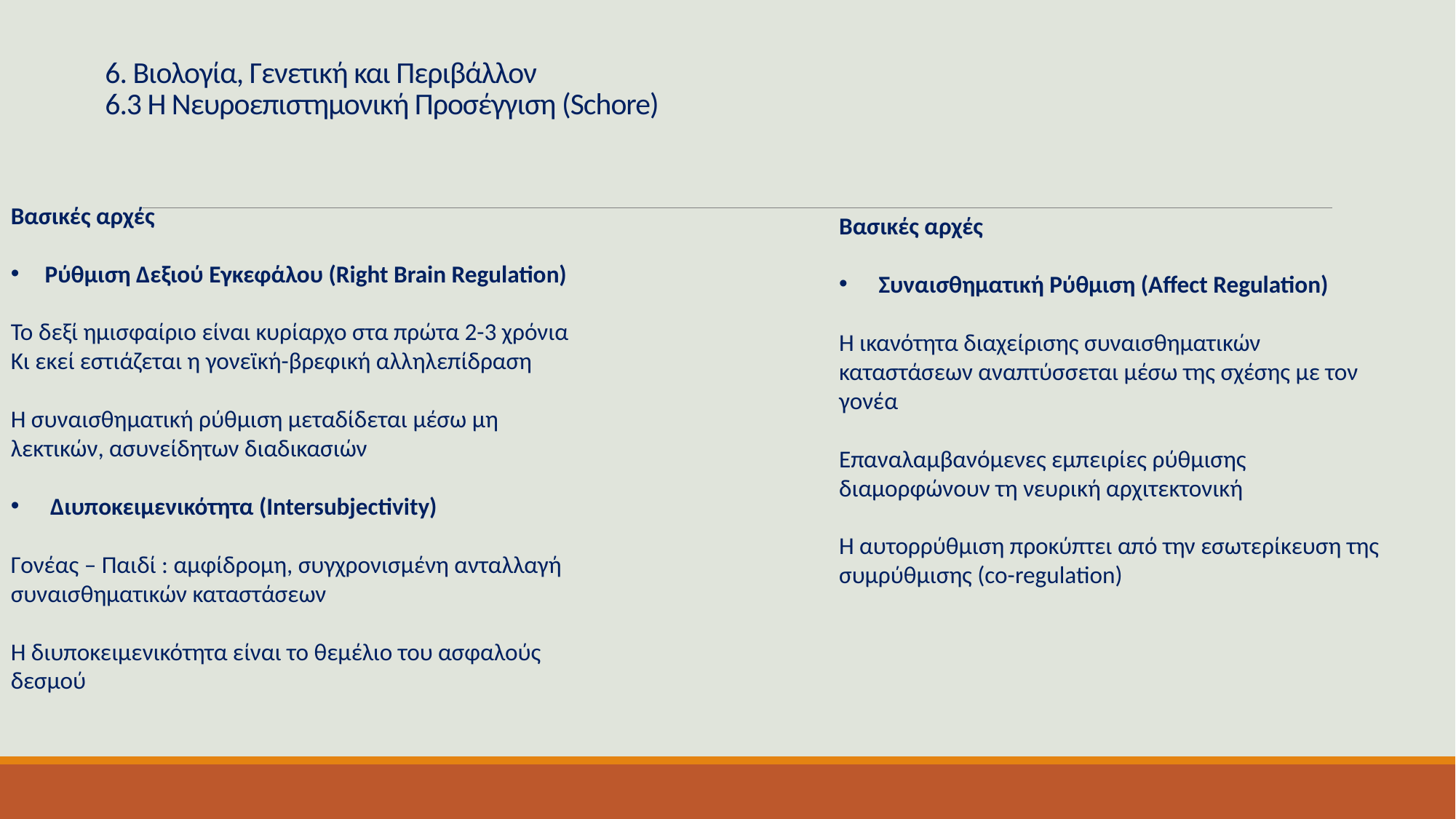

# 6. Βιολογία, Γενετική και Περιβάλλον 6.3 Η Νευροεπιστημονική Προσέγγιση (Schore)
Βασικές αρχές

Ρύθμιση Δεξιού Εγκεφάλου (Right Brain Regulation)

To δεξί ημισφαίριο είναι κυρίαρχο στα πρώτα 2-3 χρόνια
Κι εκεί εστιάζεται η γονεϊκή-βρεφική αλληλεπίδραση

Η συναισθηματική ρύθμιση μεταδίδεται μέσω μη λεκτικών, ασυνείδητων διαδικασιών

 Διυποκειμενικότητα (Intersubjectivity)

Γονέας – Παιδί : αμφίδρομη, συγχρονισμένη ανταλλαγή συναισθηματικών καταστάσεων

Η διυποκειμενικότητα είναι το θεμέλιο του ασφαλούς δεσμού

Βασικές αρχές

 Συναισθηματική Ρύθμιση (Affect Regulation)

Η ικανότητα διαχείρισης συναισθηματικών καταστάσεων αναπτύσσεται μέσω της σχέσης με τον γονέα

Επαναλαμβανόμενες εμπειρίες ρύθμισης διαμορφώνουν τη νευρική αρχιτεκτονική

Η αυτορρύθμιση προκύπτει από την εσωτερίκευση της συμρύθμισης (co-regulation)